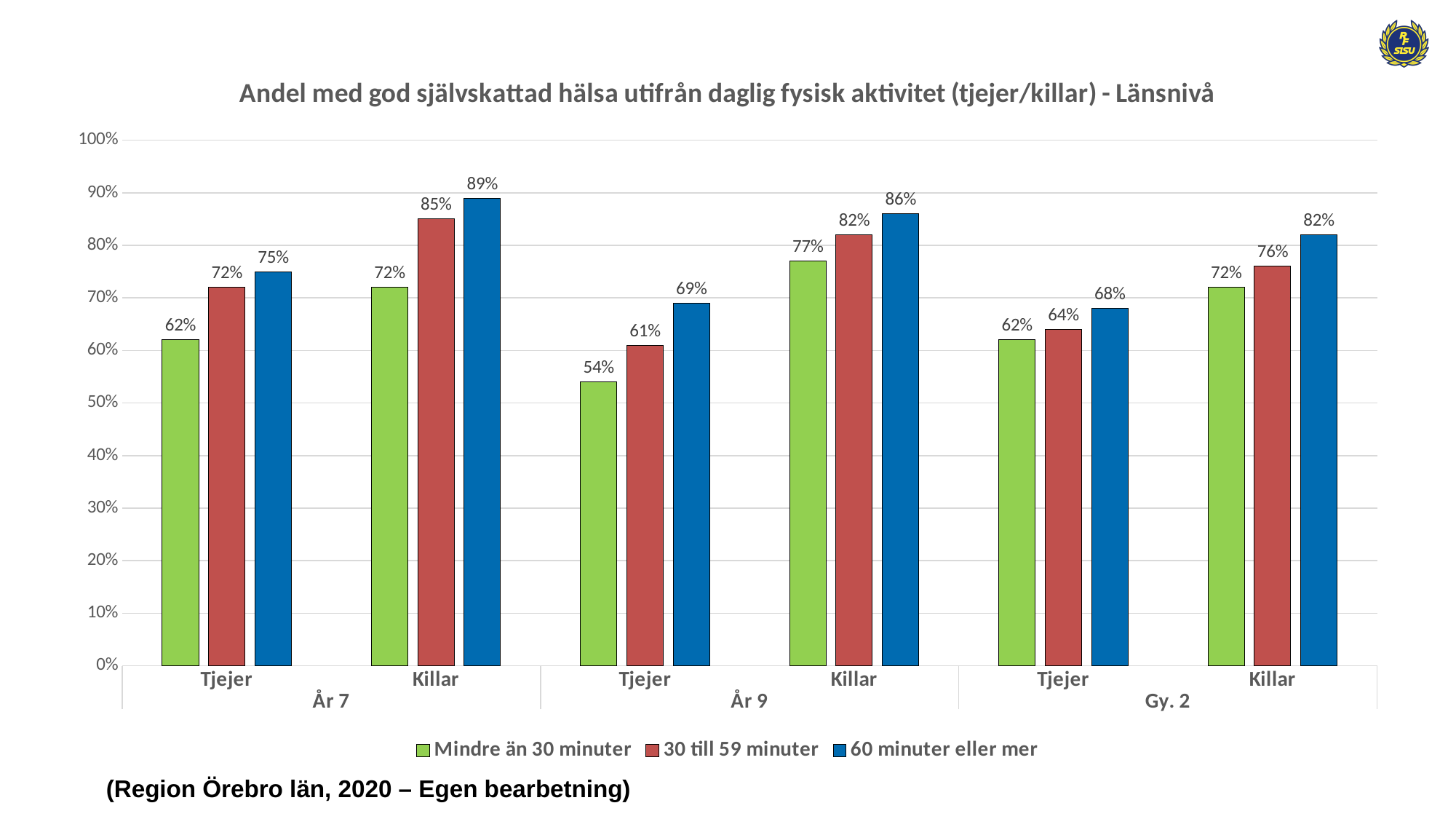

### Chart: Andel med god självskattad hälsa utifrån daglig fysisk aktivitet (tjejer/killar) - Länsnivå

| Category | Mindre än 30 minuter | 30 till 59 minuter | 60 minuter eller mer |
|---|---|---|---|
| Tjejer | 0.62 | 0.72 | 0.75 |
| Killar | 0.72 | 0.85 | 0.89 |
| Tjejer | 0.54 | 0.61 | 0.69 |
| Killar | 0.77 | 0.82 | 0.86 |
| Tjejer | 0.62 | 0.64 | 0.68 |
| Killar | 0.72 | 0.76 | 0.82 |
(Region Örebro län, 2020 – Egen bearbetning)